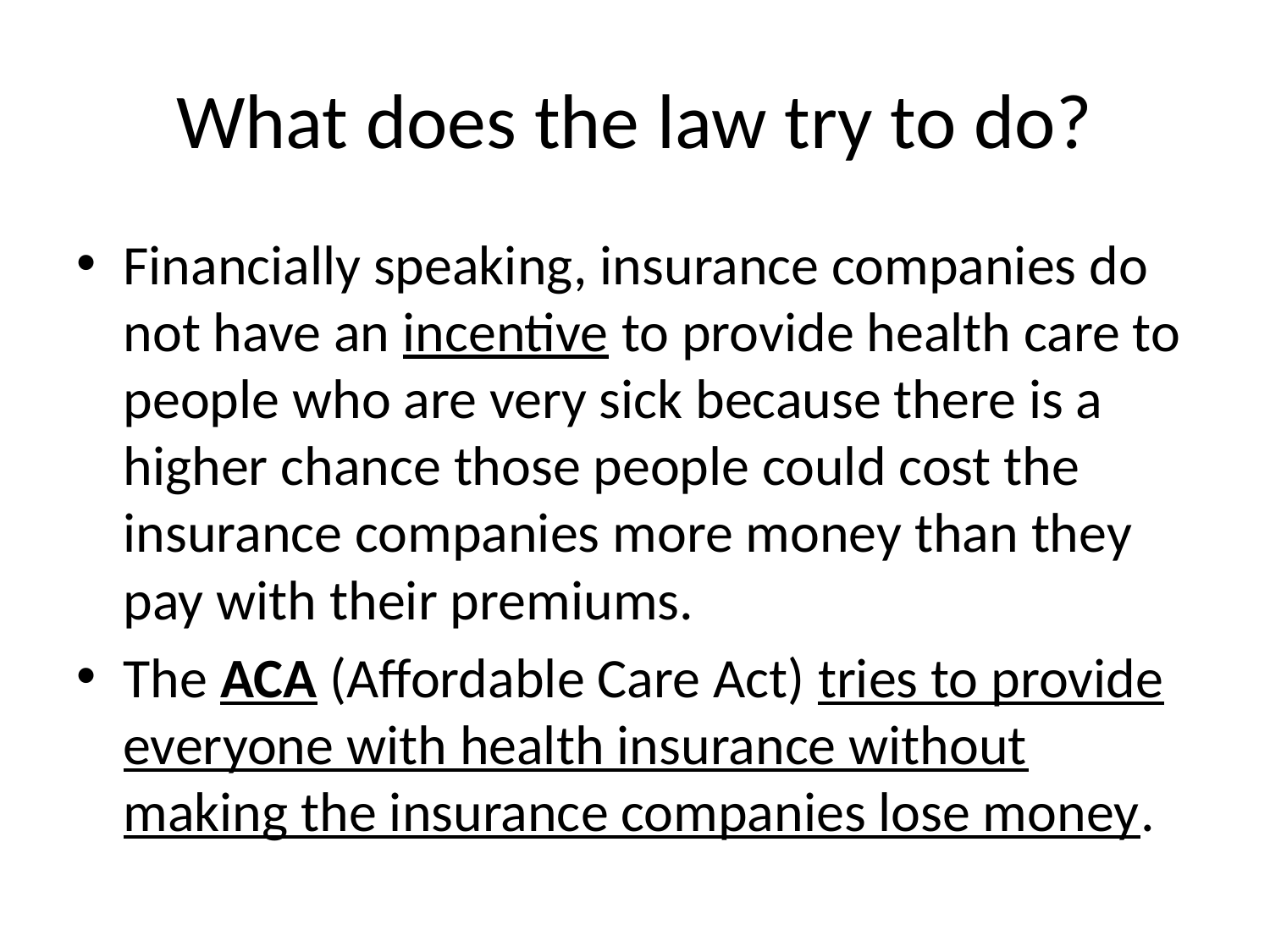

# What does the law try to do?
Financially speaking, insurance companies do not have an incentive to provide health care to people who are very sick because there is a higher chance those people could cost the insurance companies more money than they pay with their premiums.
The ACA (Affordable Care Act) tries to provide everyone with health insurance without making the insurance companies lose money.